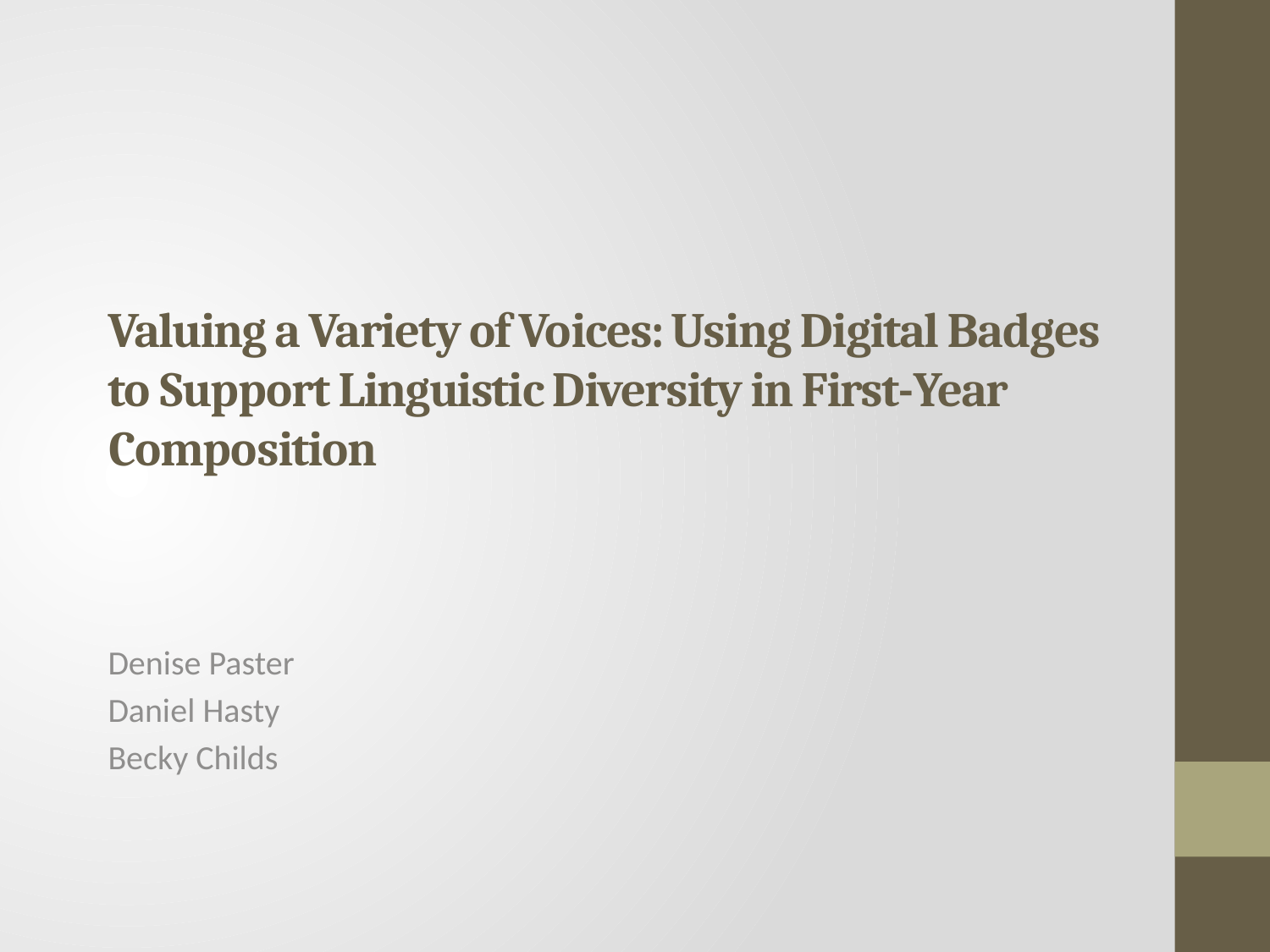

# Valuing a Variety of Voices: Using Digital Badges to Support Linguistic Diversity in First-Year Composition
Denise Paster
Daniel Hasty
Becky Childs